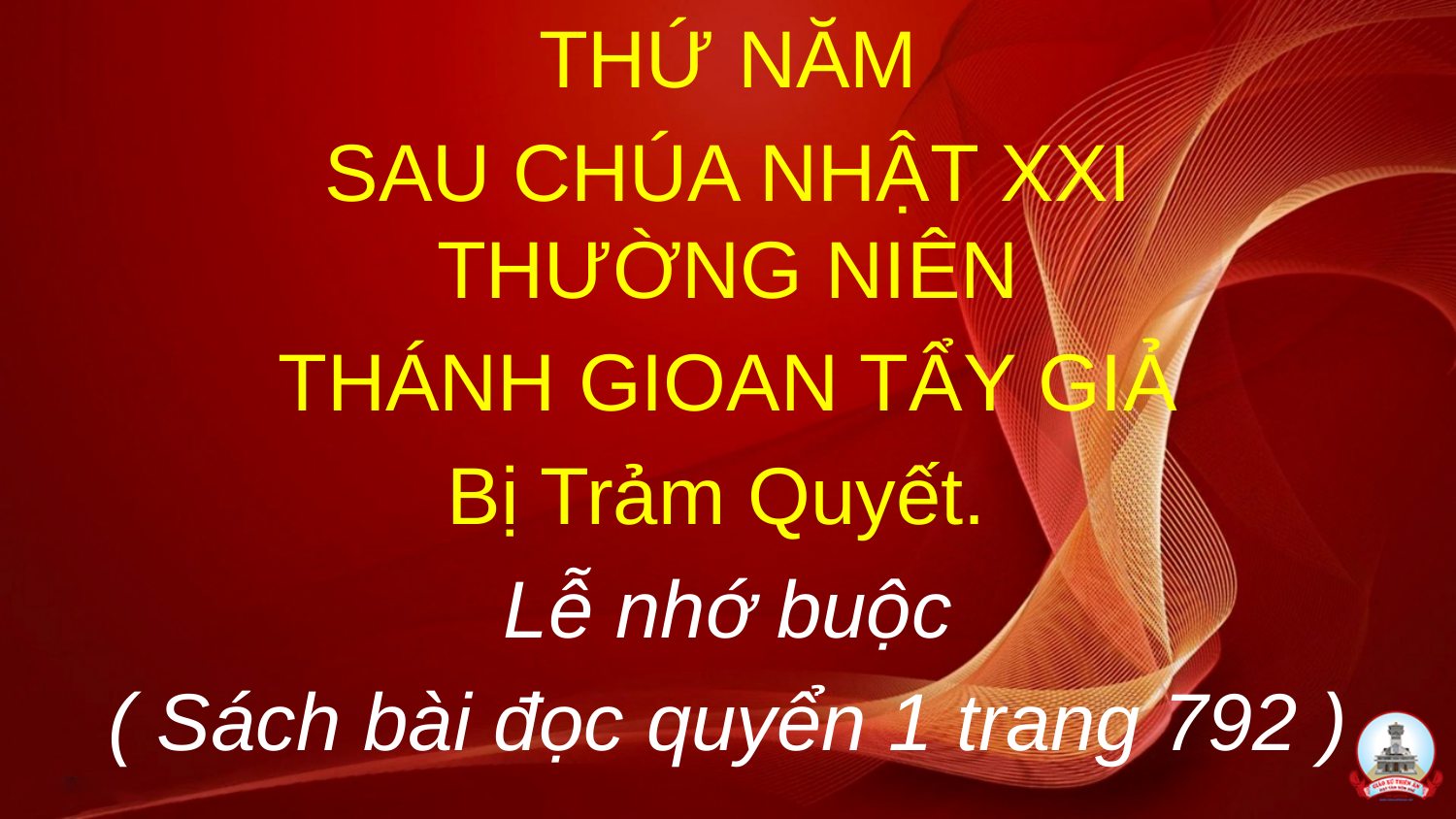

THỨ NĂM
SAU CHÚA NHẬT XXI
THƯỜNG NIÊN
THÁNH GIOAN TẨY GIẢ
Bị Trảm Quyết.
Lễ nhớ buộc
( Sách bài đọc quyển 1 trang 792 )